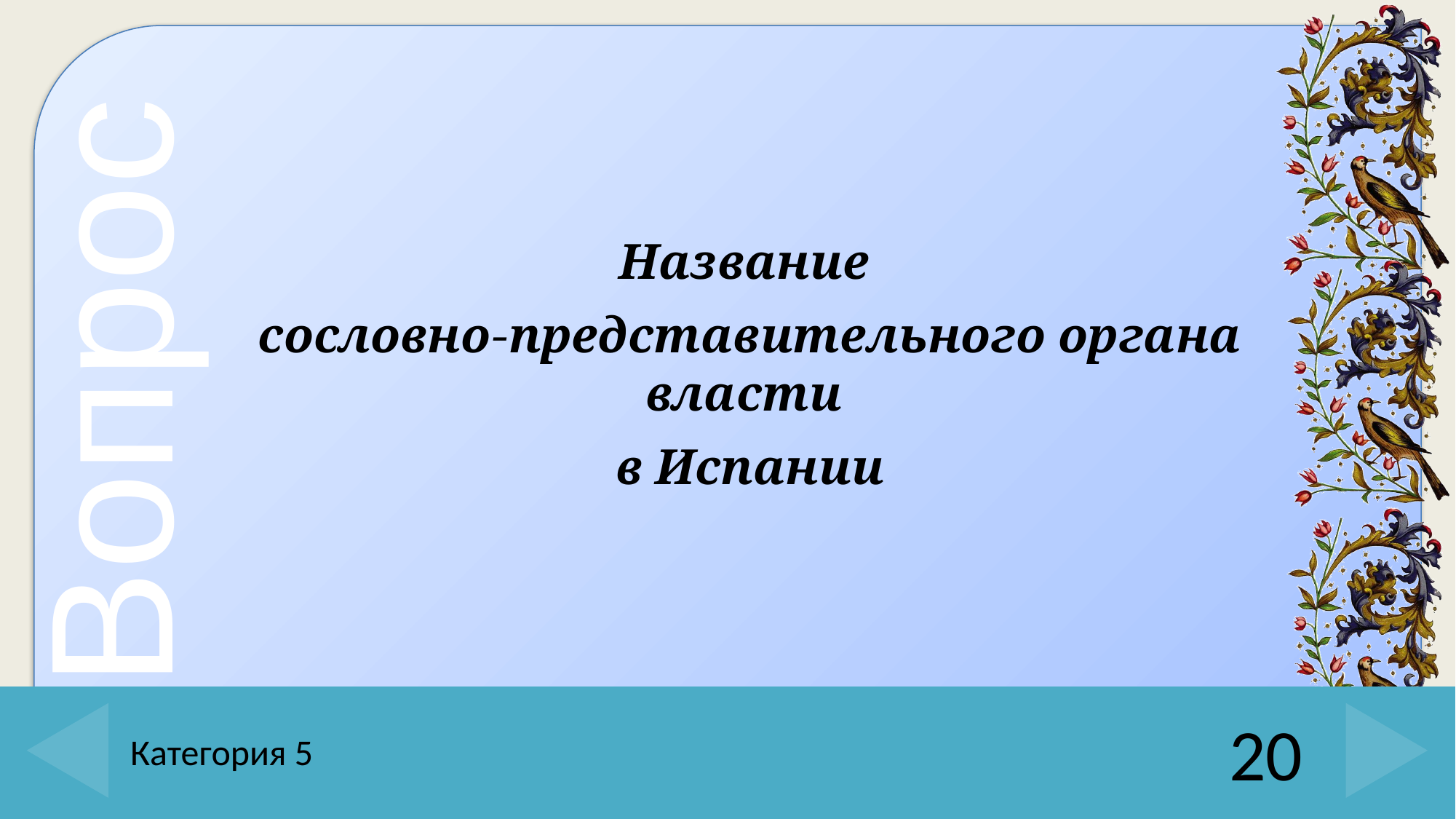

Название
сословно-представительного органа власти
в Испании
# Категория 5
20